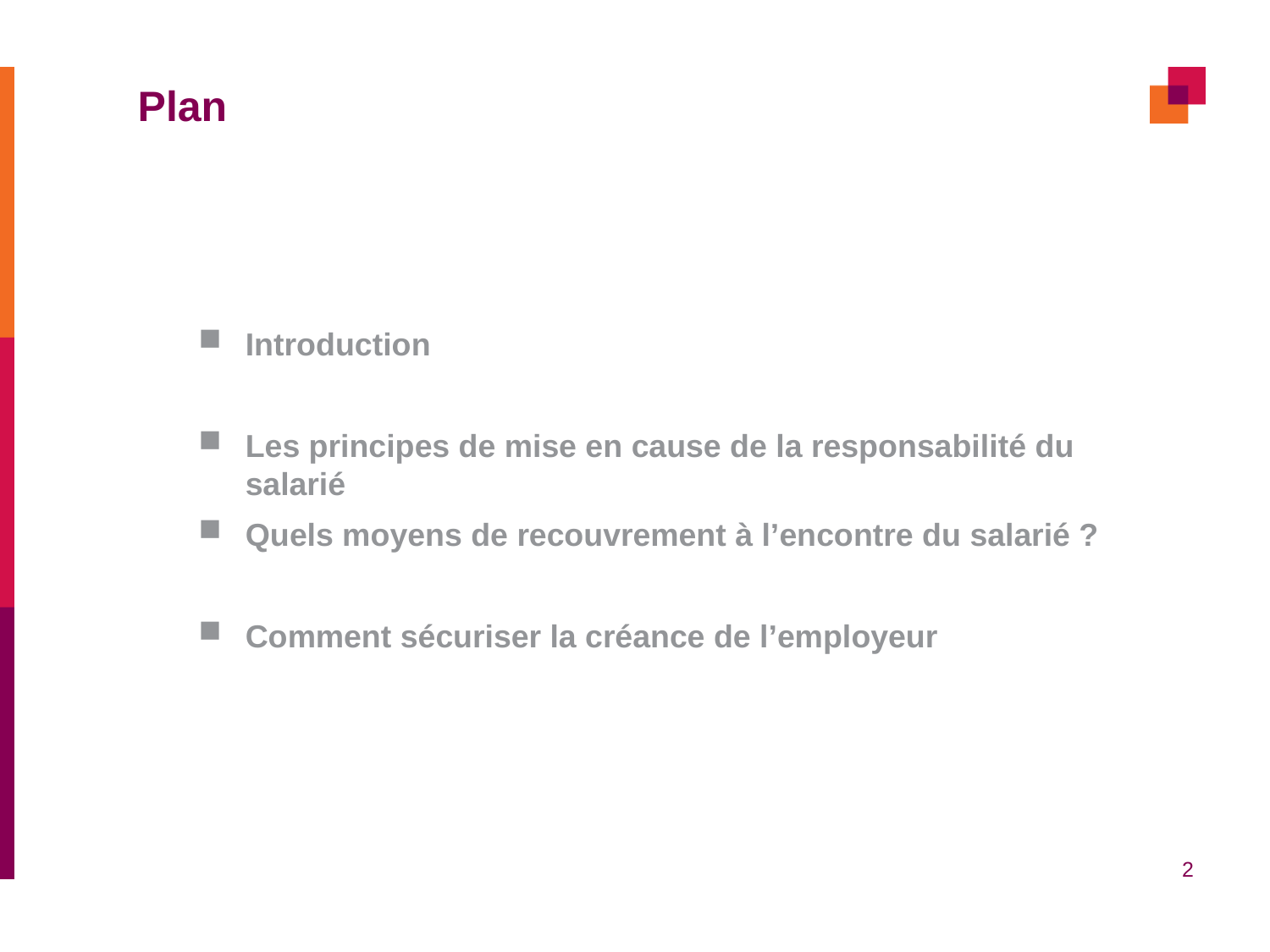

# Plan

Introduction

Les principes de mise en cause de la responsabilité du salarié
Quels moyens de recouvrement à l’encontre du salarié ?

Comment sécuriser la créance de l’employeur

2